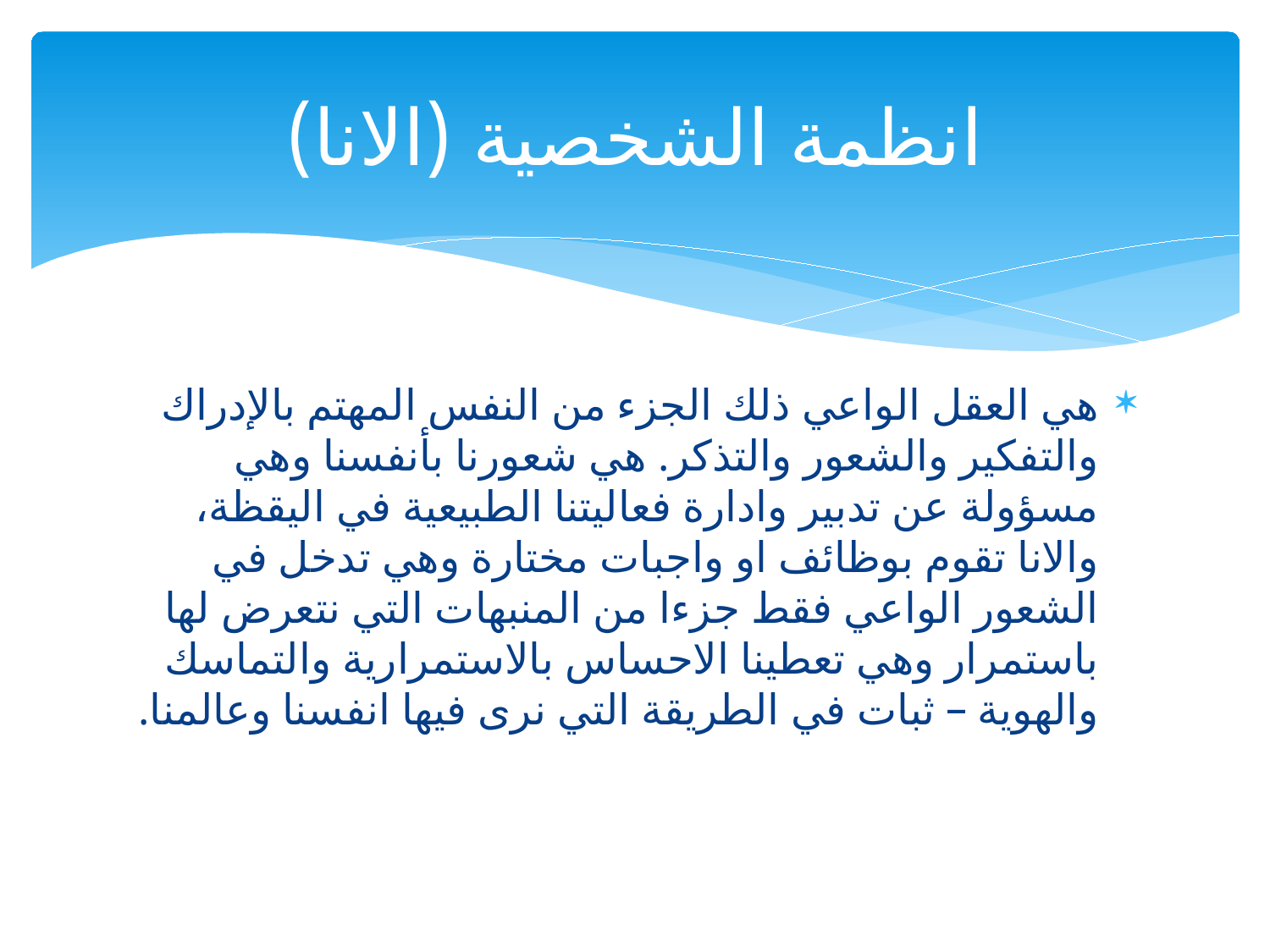

# انظمة الشخصية (الانا)
هي العقل الواعي ذلك الجزء من النفس المهتم بالإدراك والتفكير والشعور والتذكر. هي شعورنا بأنفسنا وهي مسؤولة عن تدبير وادارة فعاليتنا الطبيعية في اليقظة، والانا تقوم بوظائف او واجبات مختارة وهي تدخل في الشعور الواعي فقط جزءا من المنبهات التي نتعرض لها باستمرار وهي تعطينا الاحساس بالاستمرارية والتماسك والهوية – ثبات في الطريقة التي نرى فيها انفسنا وعالمنا.